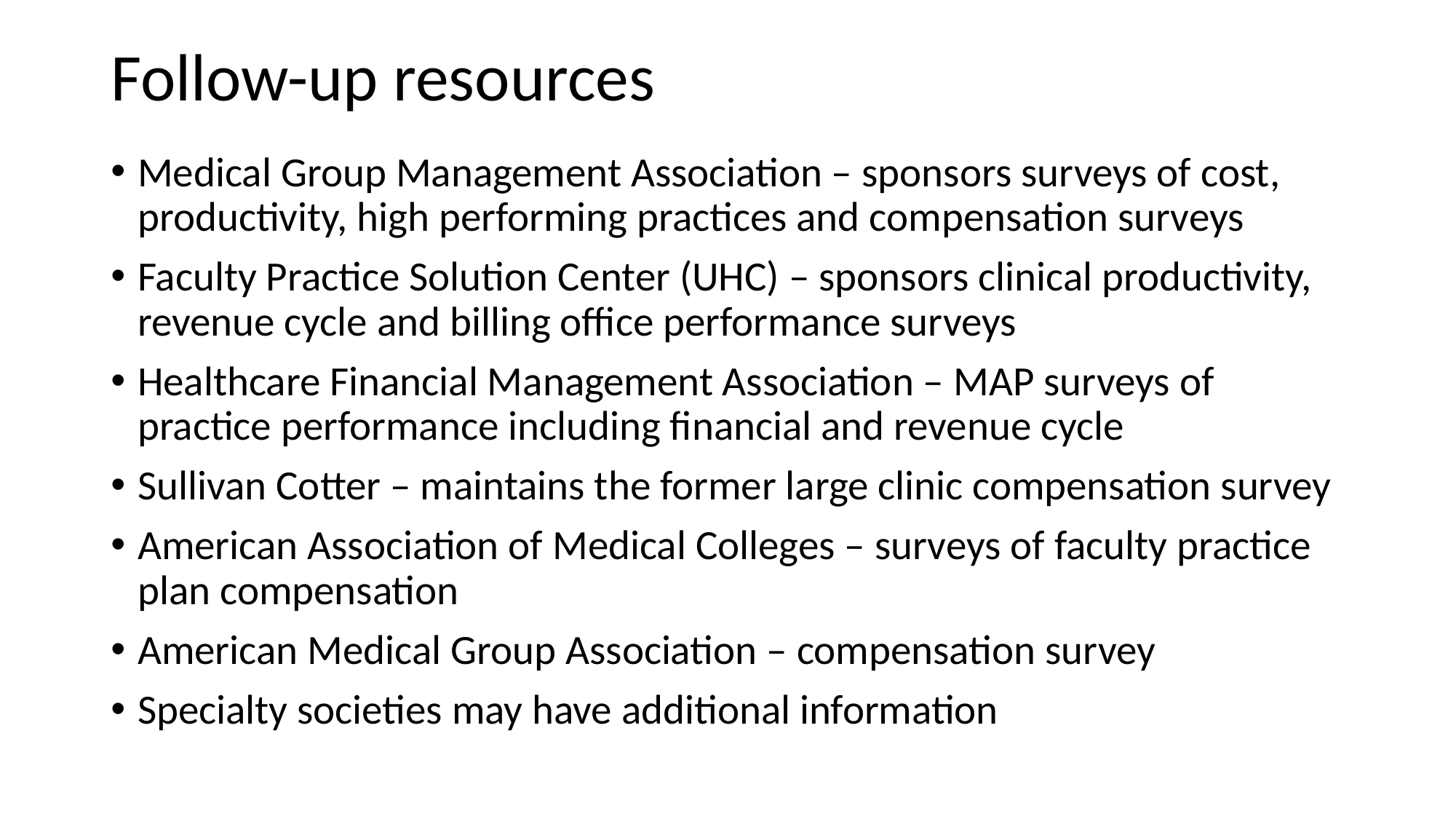

# Follow-up resources
Medical Group Management Association – sponsors surveys of cost, productivity, high performing practices and compensation surveys
Faculty Practice Solution Center (UHC) – sponsors clinical productivity, revenue cycle and billing office performance surveys
Healthcare Financial Management Association – MAP surveys of practice performance including financial and revenue cycle
Sullivan Cotter – maintains the former large clinic compensation survey
American Association of Medical Colleges – surveys of faculty practice plan compensation
American Medical Group Association – compensation survey
Specialty societies may have additional information